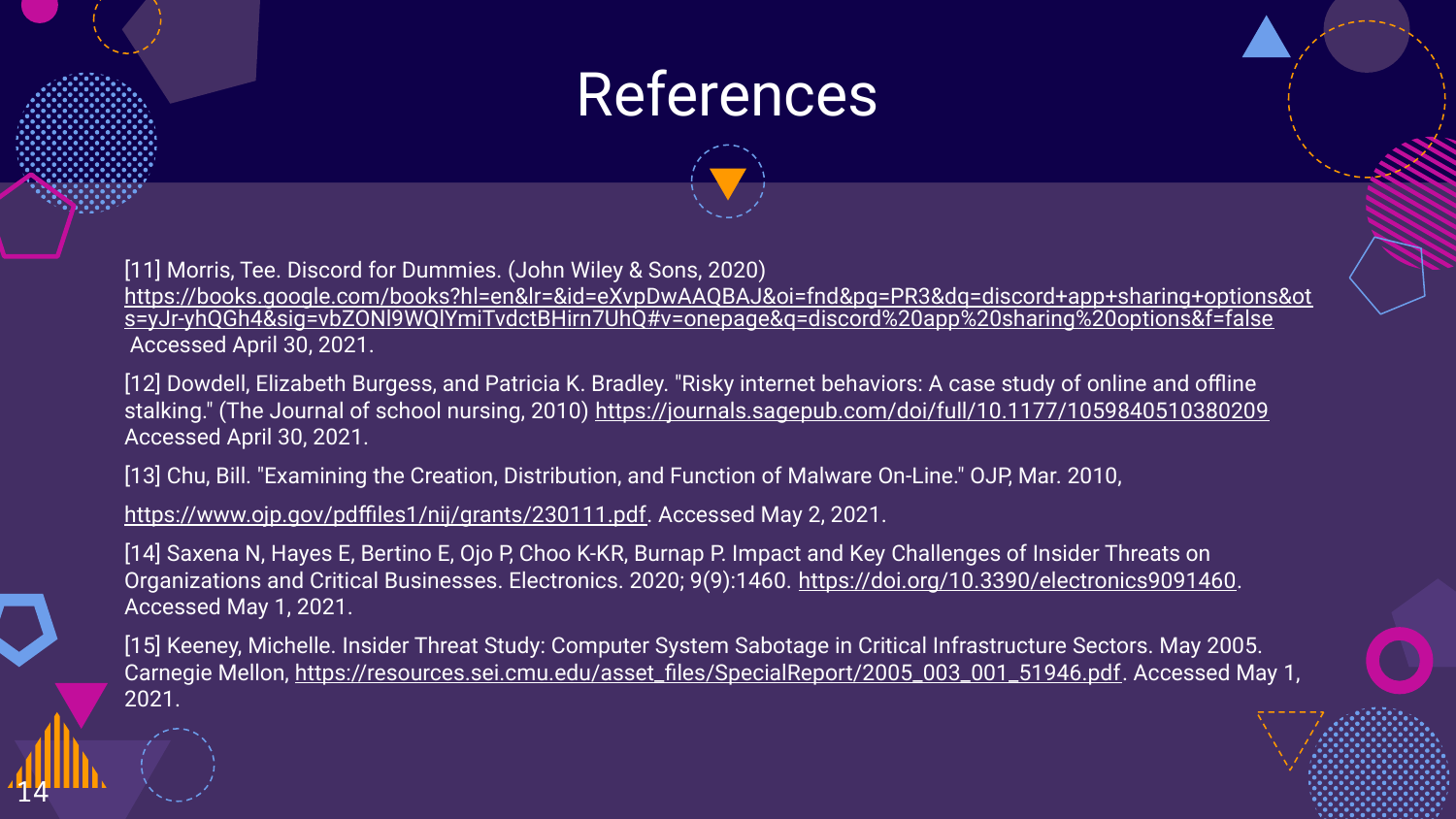

# References
[11] Morris, Tee. Discord for Dummies. (John Wiley & Sons, 2020) https://books.google.com/books?hl=en&lr=&id=eXvpDwAAQBAJ&oi=fnd&pg=PR3&dq=discord+app+sharing+options&ots=yJr-yhQGh4&sig=vbZONl9WQlYmiTvdctBHirn7UhQ#v=onepage&q=discord%20app%20sharing%20options&f=false Accessed April 30, 2021.
[12] Dowdell, Elizabeth Burgess, and Patricia K. Bradley. "Risky internet behaviors: A case study of online and offline stalking." (The Journal of school nursing, 2010) https://journals.sagepub.com/doi/full/10.1177/1059840510380209 Accessed April 30, 2021.
[13] Chu, Bill. "Examining the Creation, Distribution, and Function of Malware On-Line." OJP, Mar. 2010,
https://www.ojp.gov/pdffiles1/nij/grants/230111.pdf. Accessed May 2, 2021.
[14] Saxena N, Hayes E, Bertino E, Ojo P, Choo K-KR, Burnap P. Impact and Key Challenges of Insider Threats on Organizations and Critical Businesses. Electronics. 2020; 9(9):1460. https://doi.org/10.3390/electronics9091460. Accessed May 1, 2021.
[15] Keeney, Michelle. Insider Threat Study: Computer System Sabotage in Critical Infrastructure Sectors. May 2005. Carnegie Mellon, https://resources.sei.cmu.edu/asset_files/SpecialReport/2005_003_001_51946.pdf. Accessed May 1, 2021.

14